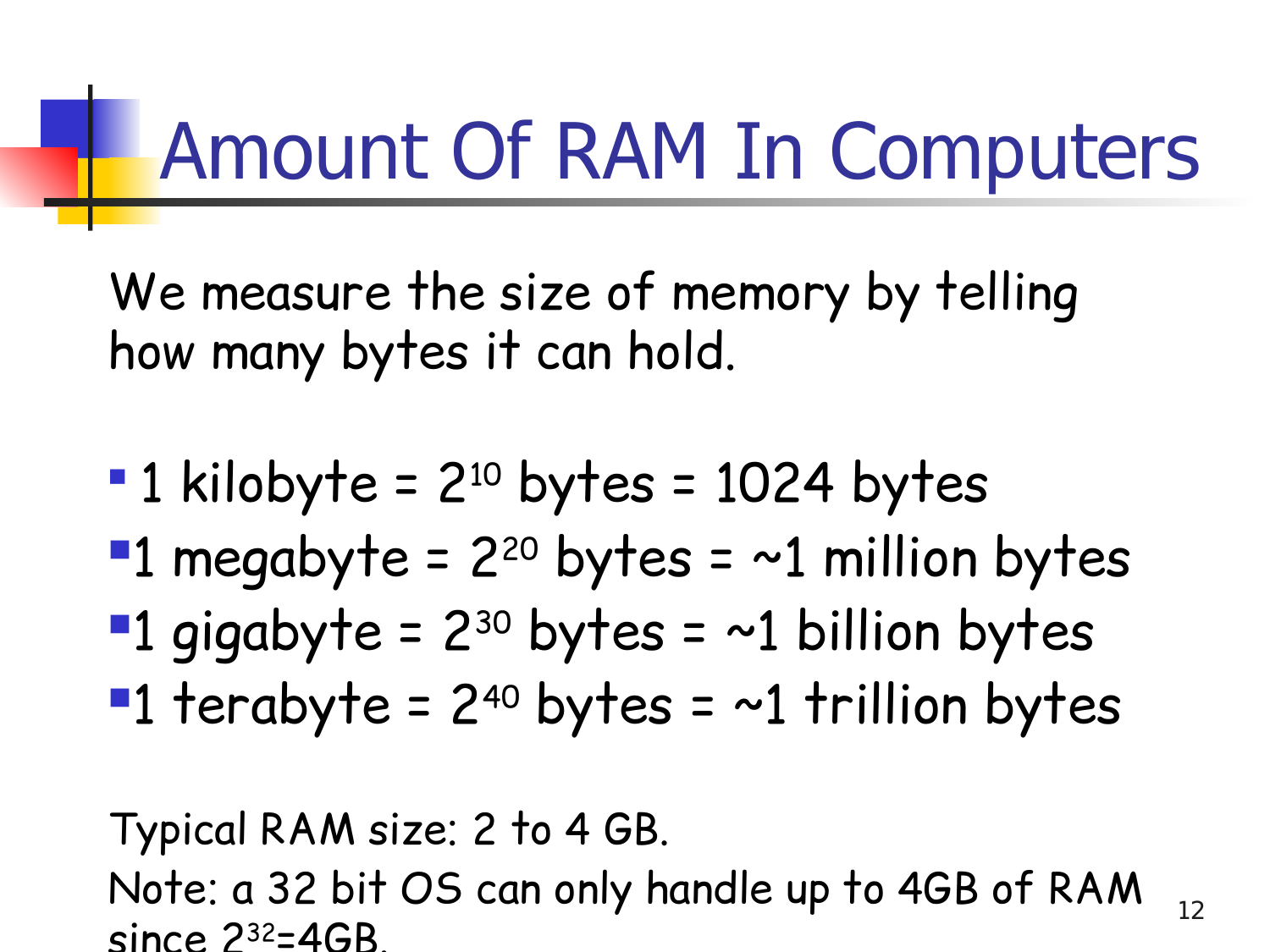

# Amount Of RAM In Computers
We measure the size of memory by telling how many bytes it can hold.

 1 kilobyte = 210 bytes = 1024 bytes
1 megabyte = 220 bytes = ~1 million bytes
1 gigabyte = 230 bytes = ~1 billion bytes
1 terabyte = 240 bytes = ~1 trillion bytes

Typical RAM size: 2 to 4 GB.
Note: a 32 bit OS can only handle up to 4GB of RAM since 232=4GB.
12